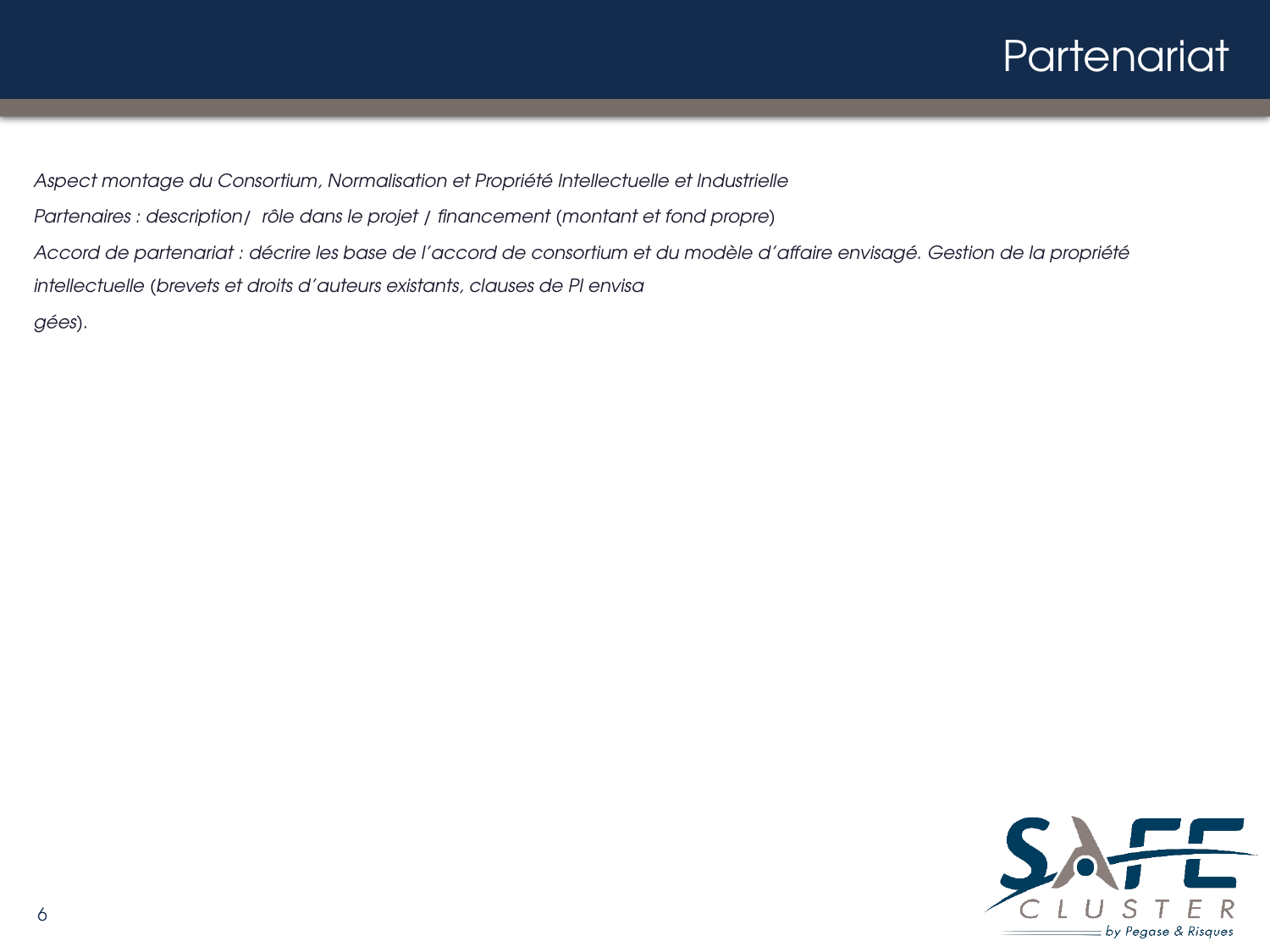

# Partenariat
Aspect montage du Consortium, Normalisation et Propriété Intellectuelle et Industrielle
Partenaires : description/  rôle dans le projet / financement (montant et fond propre)
Accord de partenariat : décrire les base de l’accord de consortium et du modèle d’affaire envisagé. Gestion de la propriété intellectuelle (brevets et droits d’auteurs existants, clauses de PI envisa
gées).
6